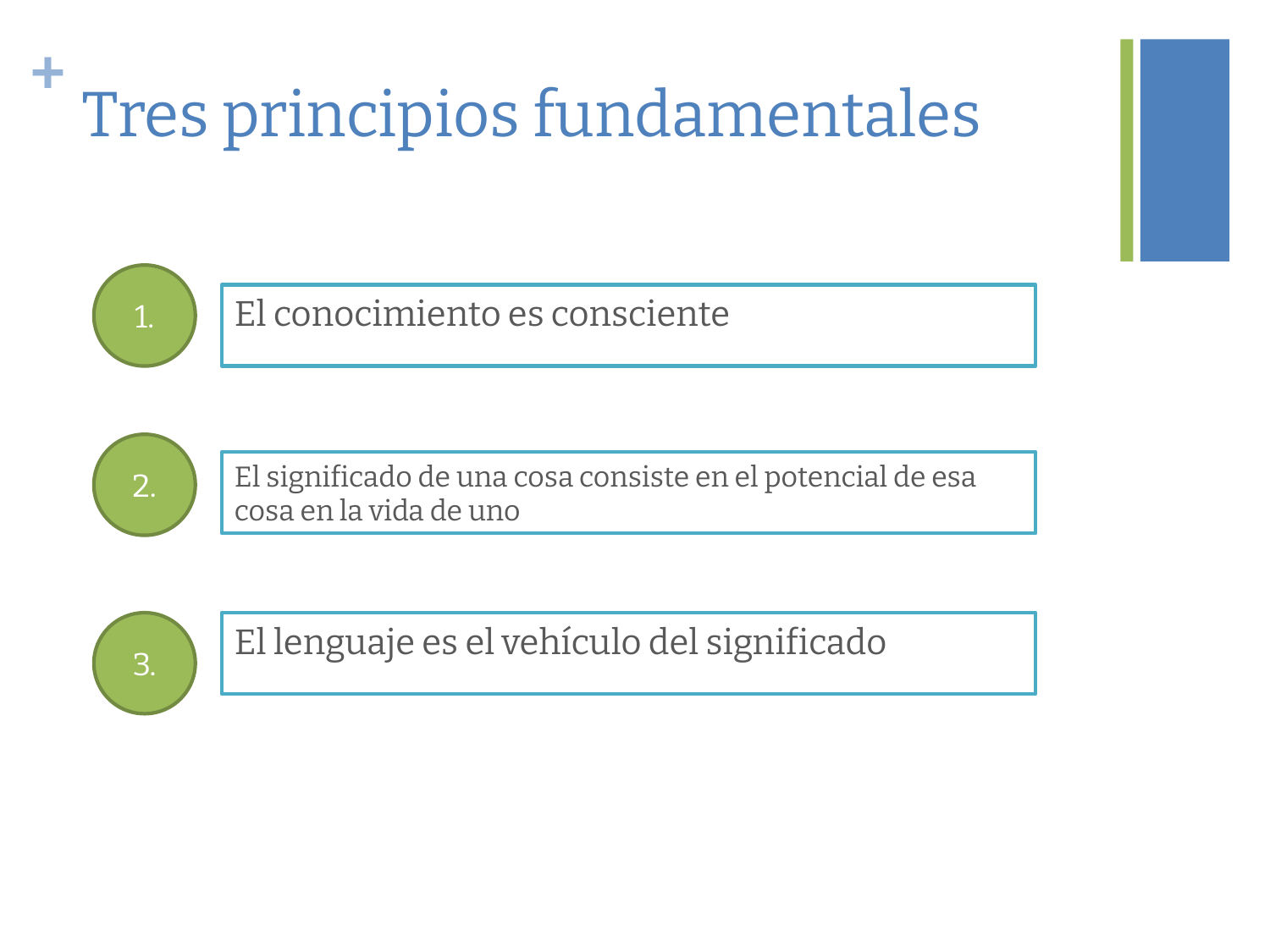

# Tres principios fundamentales
1.
El conocimiento es consciente
2.
El significado de una cosa consiste en el potencial de esa cosa en la vida de uno
3.
El lenguaje es el vehículo del significado